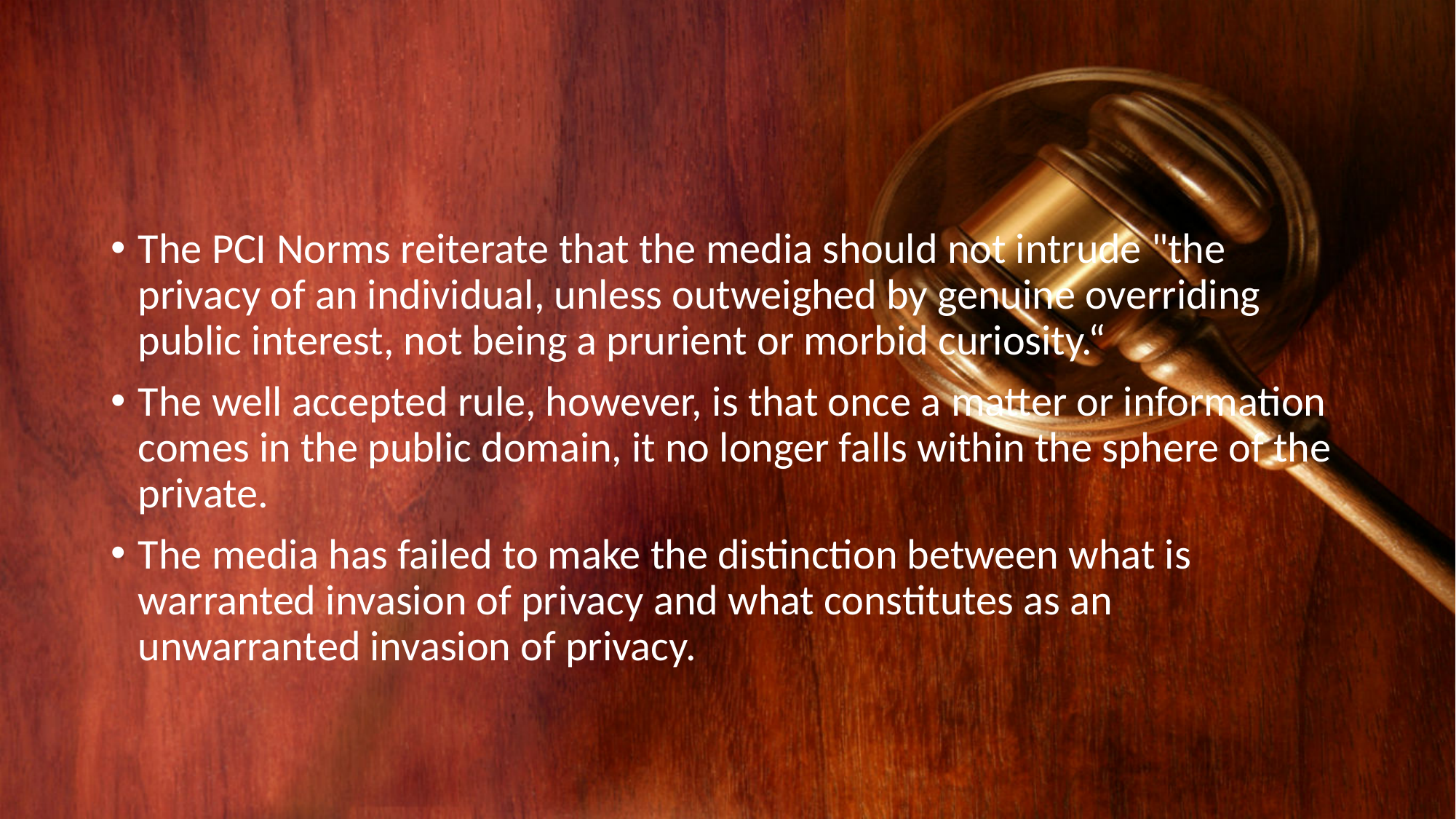

#
The PCI Norms reiterate that the media should not intrude "the privacy of an individual, unless outweighed by genuine overriding public interest, not being a prurient or morbid curiosity.“
The well accepted rule, however, is that once a matter or information comes in the public domain, it no longer falls within the sphere of the private.
The media has failed to make the distinction between what is warranted invasion of privacy and what constitutes as an unwarranted invasion of privacy.